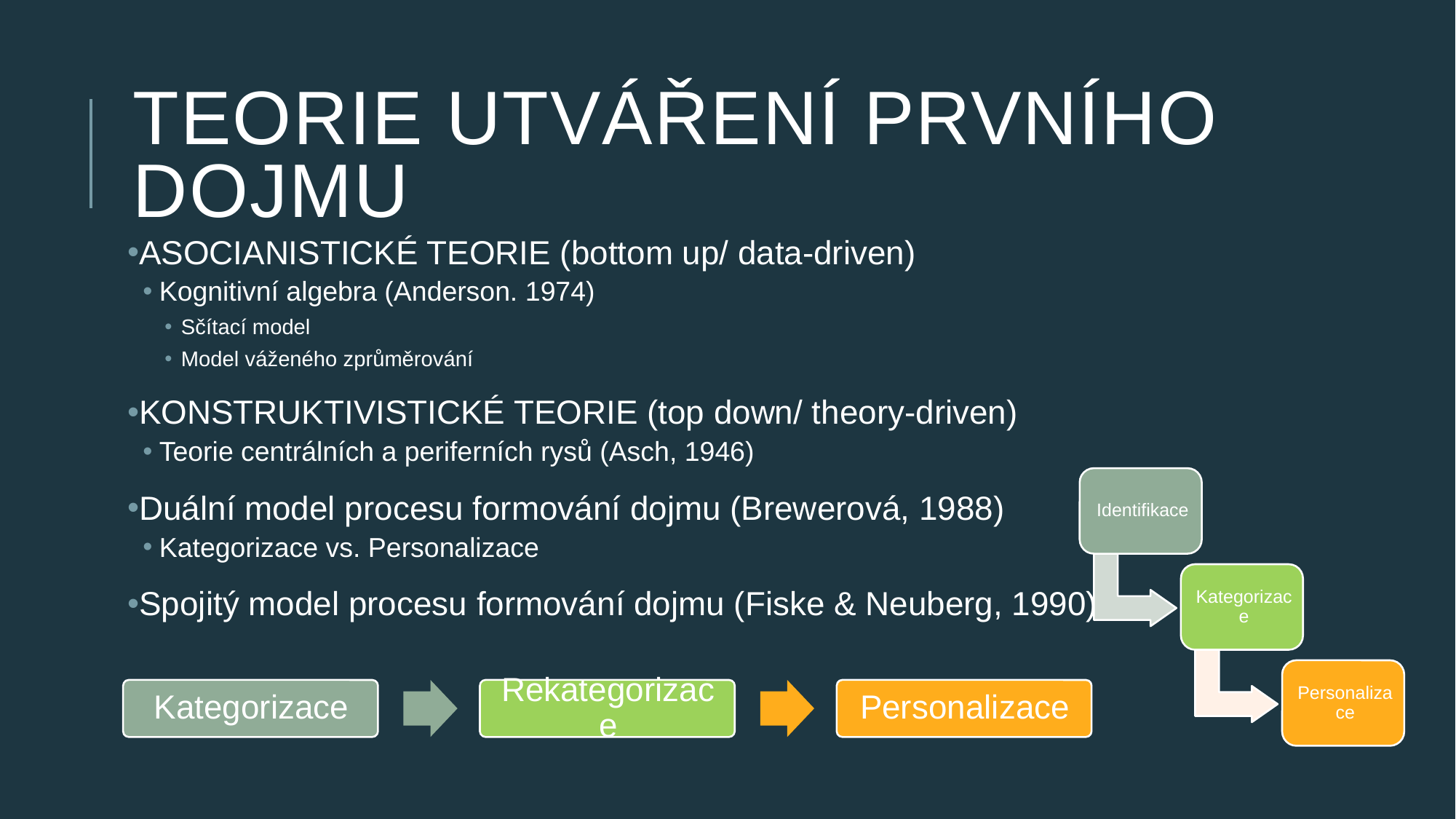

# Teorie utváření Prvního dojmu
ASOCIANISTICKÉ TEORIE (bottom up/ data-driven)
Kognitivní algebra (Anderson. 1974)
Sčítací model
Model váženého zprůměrování
KONSTRUKTIVISTICKÉ TEORIE (top down/ theory-driven)
Teorie centrálních a periferních rysů (Asch, 1946)
Duální model procesu formování dojmu (Brewerová, 1988)
Kategorizace vs. Personalizace
Spojitý model procesu formování dojmu (Fiske & Neuberg, 1990)

Identifikace
Kategorizace
Personalizace
Kategorizace

Rekategorizace

Personalizace